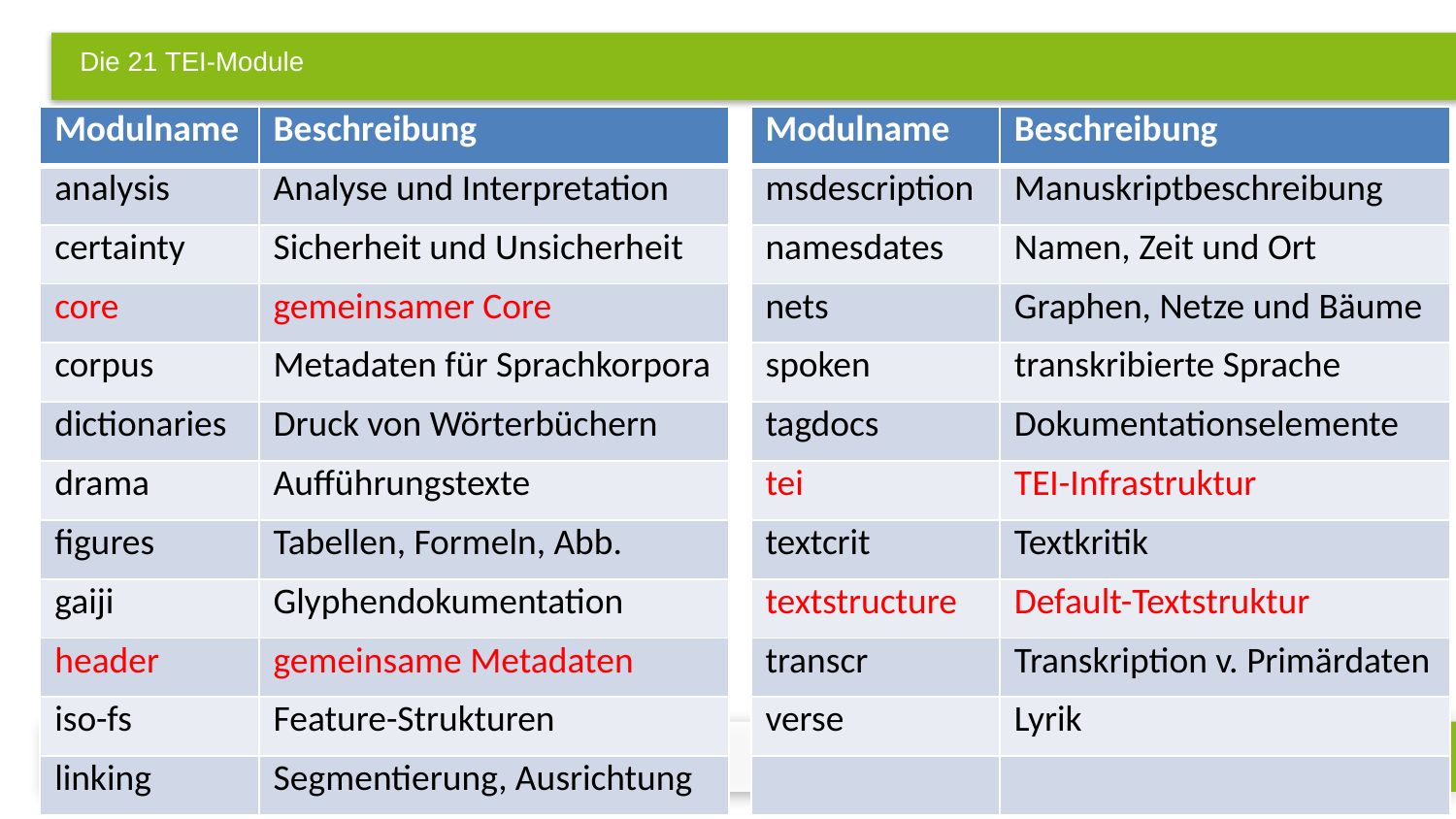

# Die 21 TEI-Module
| Modulname | Beschreibung |
| --- | --- |
| analysis | Analyse und Interpretation |
| certainty | Sicherheit und Unsicherheit |
| core | gemeinsamer Core |
| corpus | Metadaten für Sprachkorpora |
| dictionaries | Druck von Wörterbüchern |
| drama | Aufführungstexte |
| figures | Tabellen, Formeln, Abb. |
| gaiji | Glyphendokumentation |
| header | gemeinsame Metadaten |
| iso-fs | Feature-Strukturen |
| linking | Segmentierung, Ausrichtung |
| Modulname | Beschreibung |
| --- | --- |
| msdescription | Manuskriptbeschreibung |
| namesdates | Namen, Zeit und Ort |
| nets | Graphen, Netze und Bäume |
| spoken | transkribierte Sprache |
| tagdocs | Dokumentationselemente |
| tei | TEI-Infrastruktur |
| textcrit | Textkritik |
| textstructure | Default-Textstruktur |
| transcr | Transkription v. Primärdaten |
| verse | Lyrik |
|  |  |